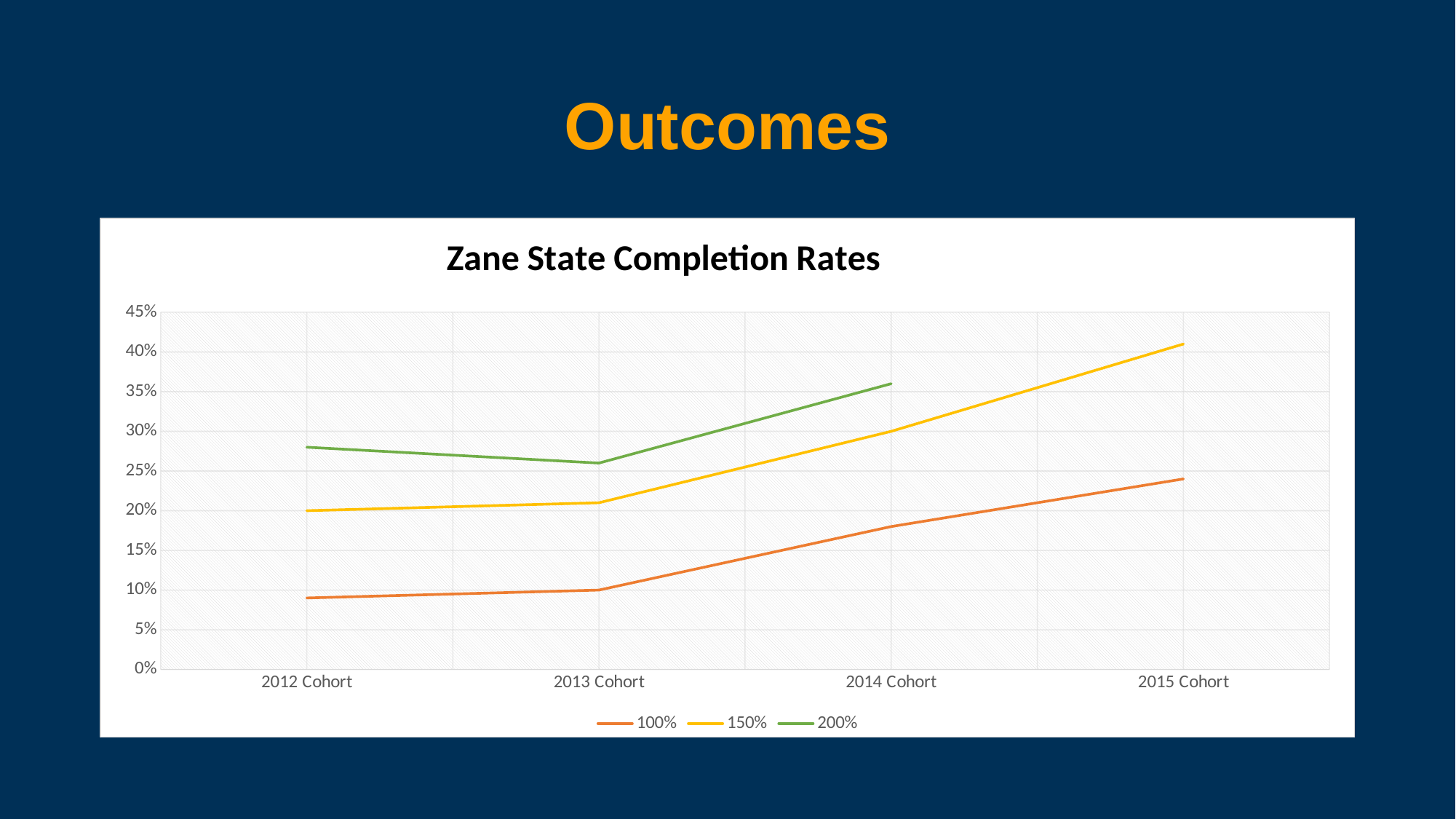

# Outcomes

### Chart: Zane State Completion Rates

| Category | 100% | 150% | 200% |
|---|---|---|---|
| 2012 Cohort | 0.09 | 0.2 | 0.28 |
| 2013 Cohort | 0.1 | 0.21 | 0.26 |
| 2014 Cohort | 0.18 | 0.3 | 0.36 |
| 2015 Cohort | 0.24 | 0.41 | None |